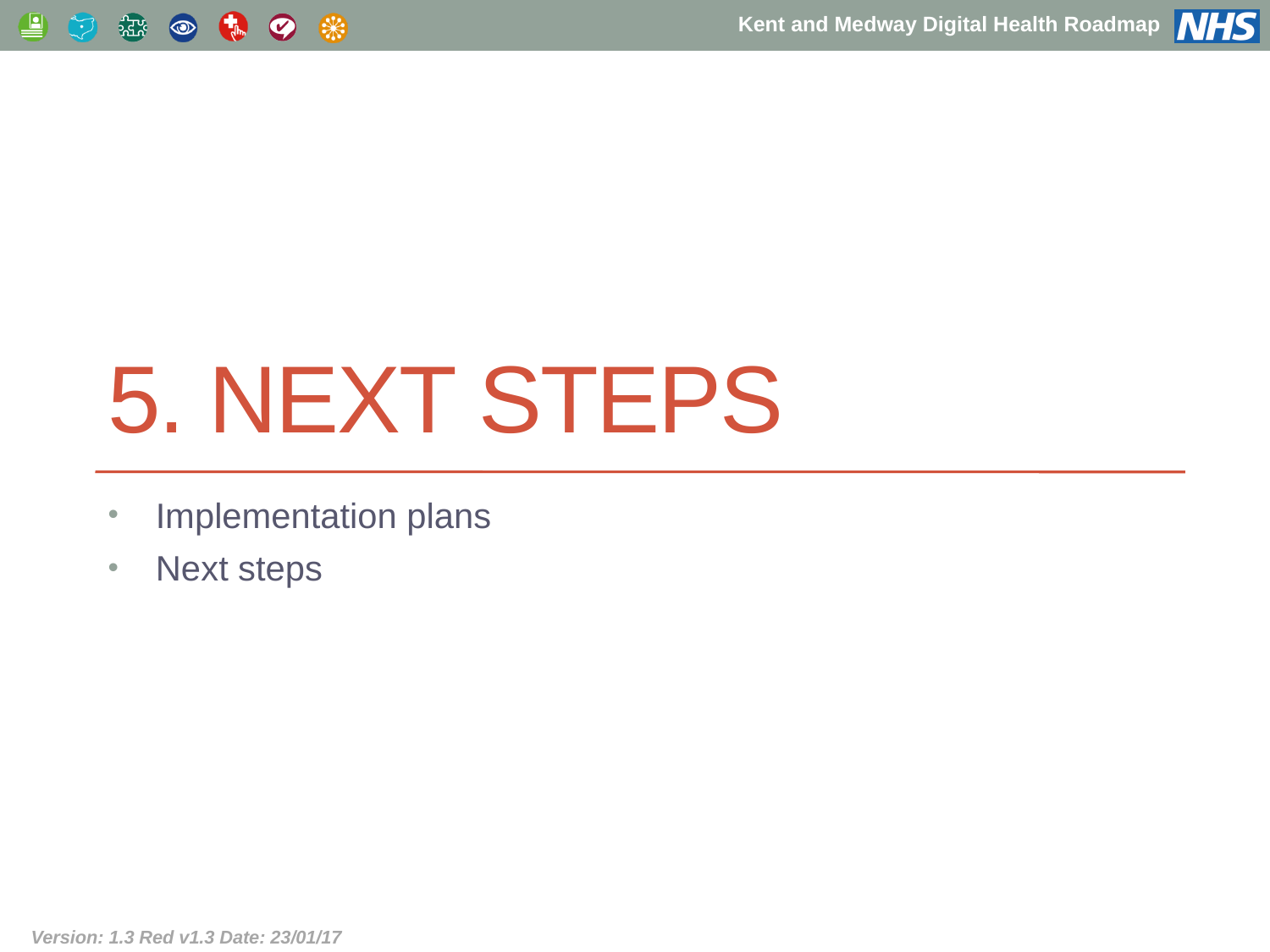

# 5. Next steps
Implementation plans
Next steps